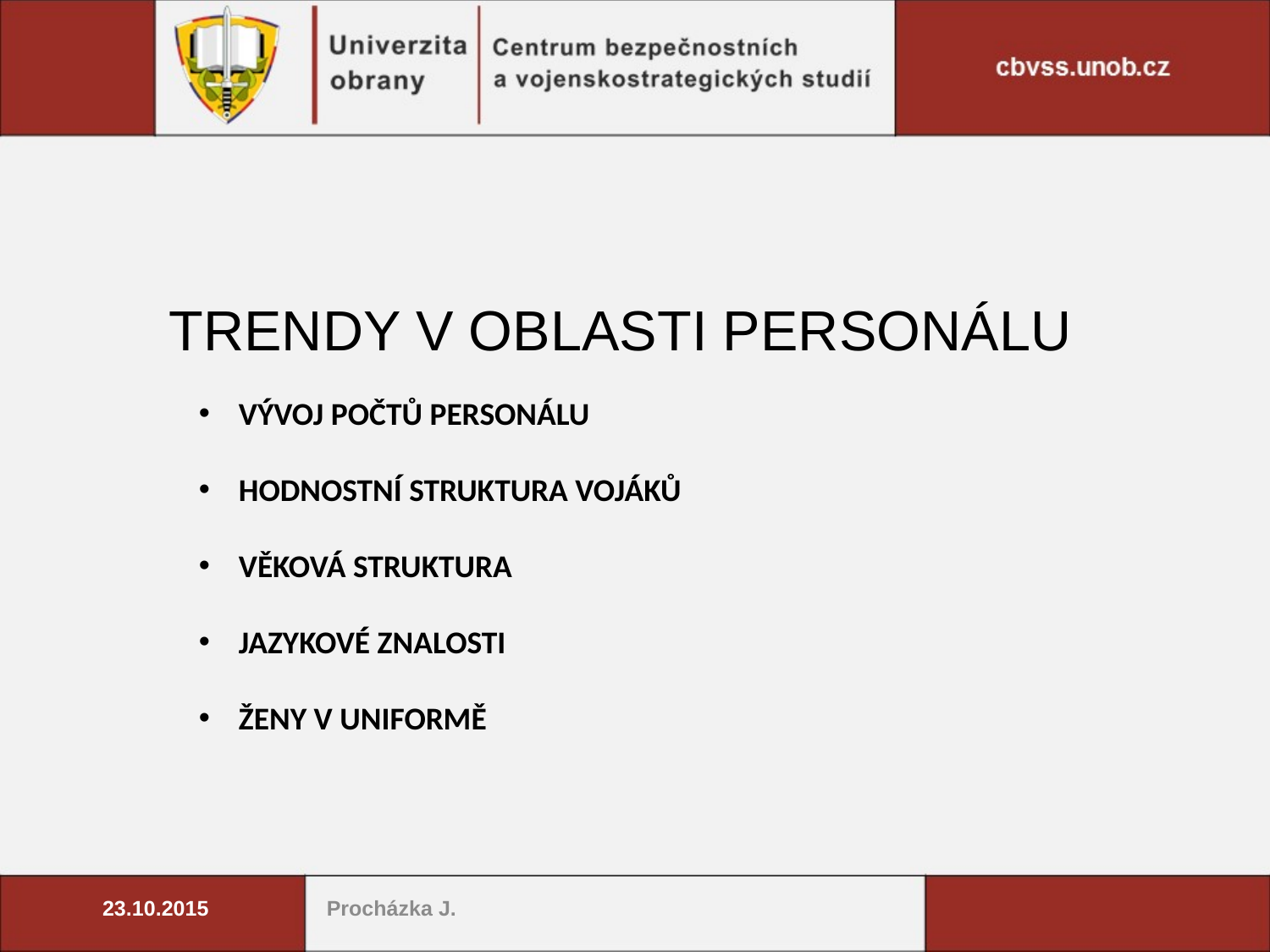

TRENDY V OBLASTI PERSONÁLU

VÝVOJ POČTŮ PERSONÁLU

HODNOSTNÍ STRUKTURA VOJÁKŮ

VĚKOVÁ STRUKTURA

JAZYKOVÉ ZNALOSTI

ŽENY V UNIFORMĚ
23.10.2015
Procházka J.